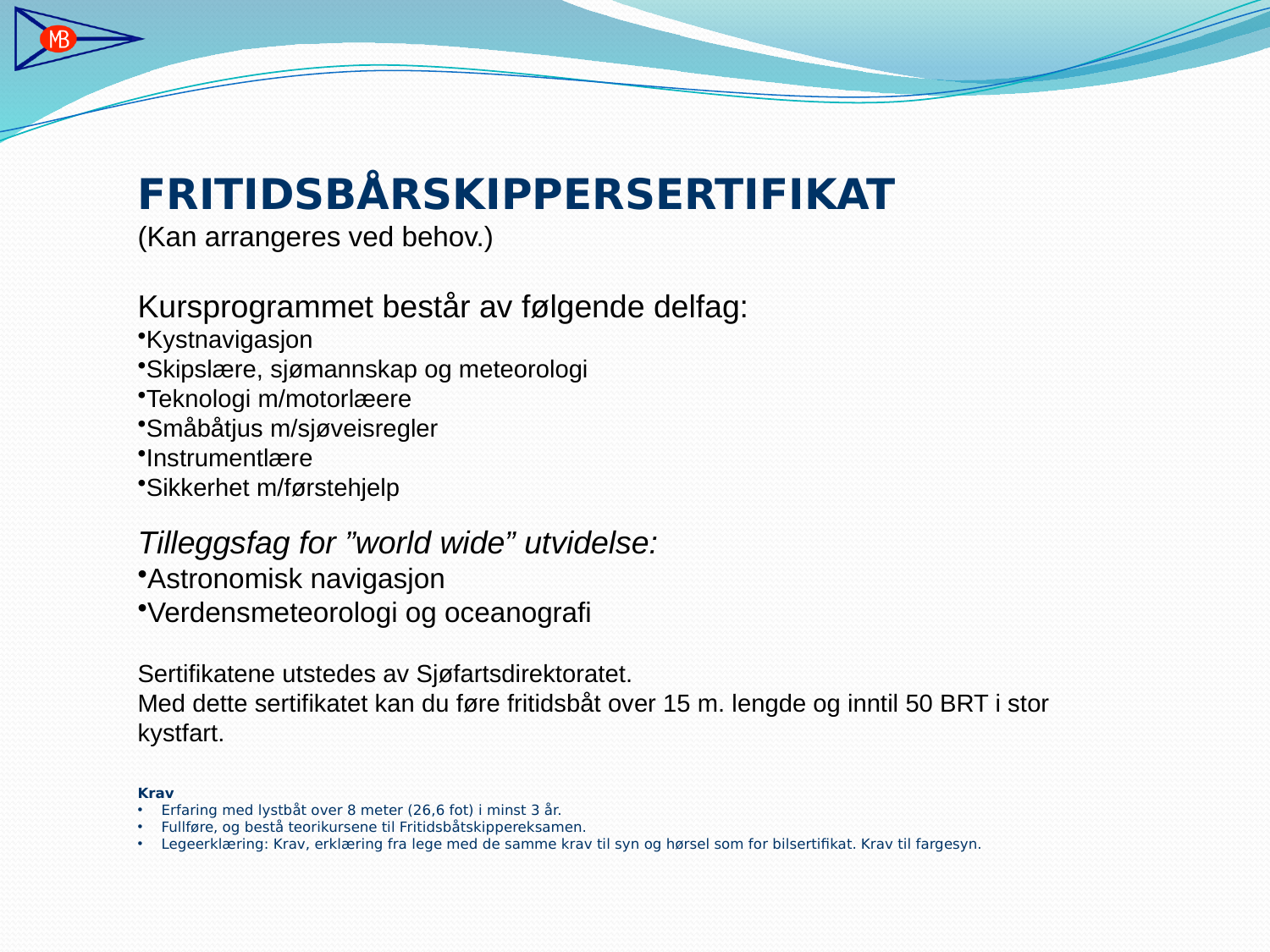

FRITIDSBÅRSKIPPERSERTIFIKAT
(Kan arrangeres ved behov.)

Kursprogrammet består av følgende delfag:
Kystnavigasjon
Skipslære, sjømannskap og meteorologi
Teknologi m/motorlæere
Småbåtjus m/sjøveisregler
Instrumentlære
Sikkerhet m/førstehjelp

Tilleggsfag for ”world wide” utvidelse:
Astronomisk navigasjon
Verdensmeteorologi og oceanografi

Sertifikatene utstedes av Sjøfartsdirektoratet.
Med dette sertifikatet kan du føre fritidsbåt over 15 m. lengde og inntil 50 BRT i stor kystfart.

Krav
Erfaring med lystbåt over 8 meter (26,6 fot) i minst 3 år.
Fullføre, og bestå teorikursene til Fritidsbåtskippereksamen.
Legeerklæring: Krav, erklæring fra lege med de samme krav til syn og hørsel som for bilsertifikat. Krav til fargesyn.